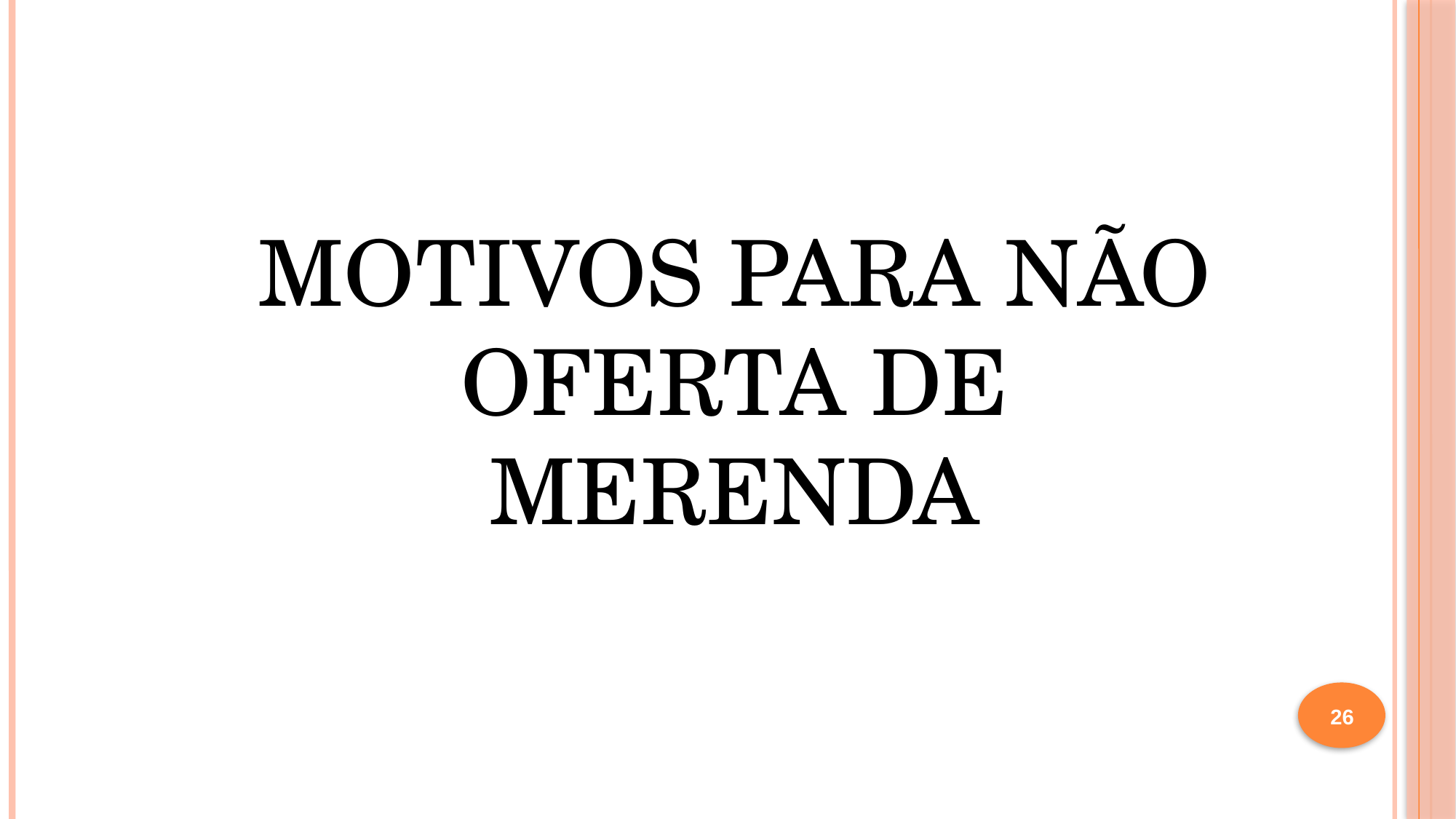

MOTIVOS PARA NÃO OFERTA DE MERENDA
26